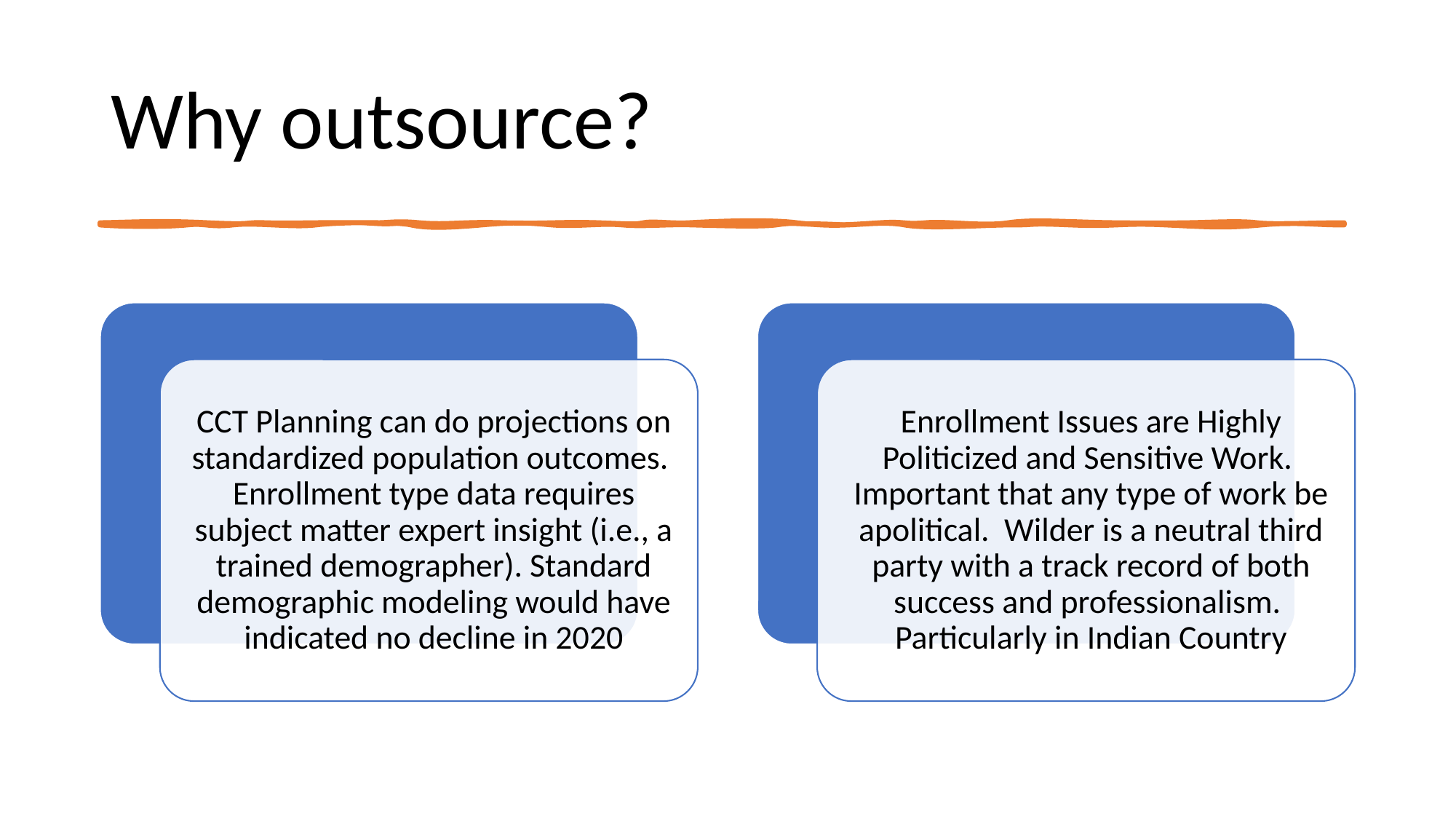

# Why outsource?

CCT Planning can do projections on standardized population outcomes.  Enrollment type data requires subject matter expert insight (i.e., a trained demographer). Standard demographic modeling would have indicated no decline in 2020
Enrollment Issues are Highly Politicized and Sensitive Work.  Important that any type of work be apolitical.  Wilder is a neutral third party with a track record of both success and professionalism.  Particularly in Indian Country